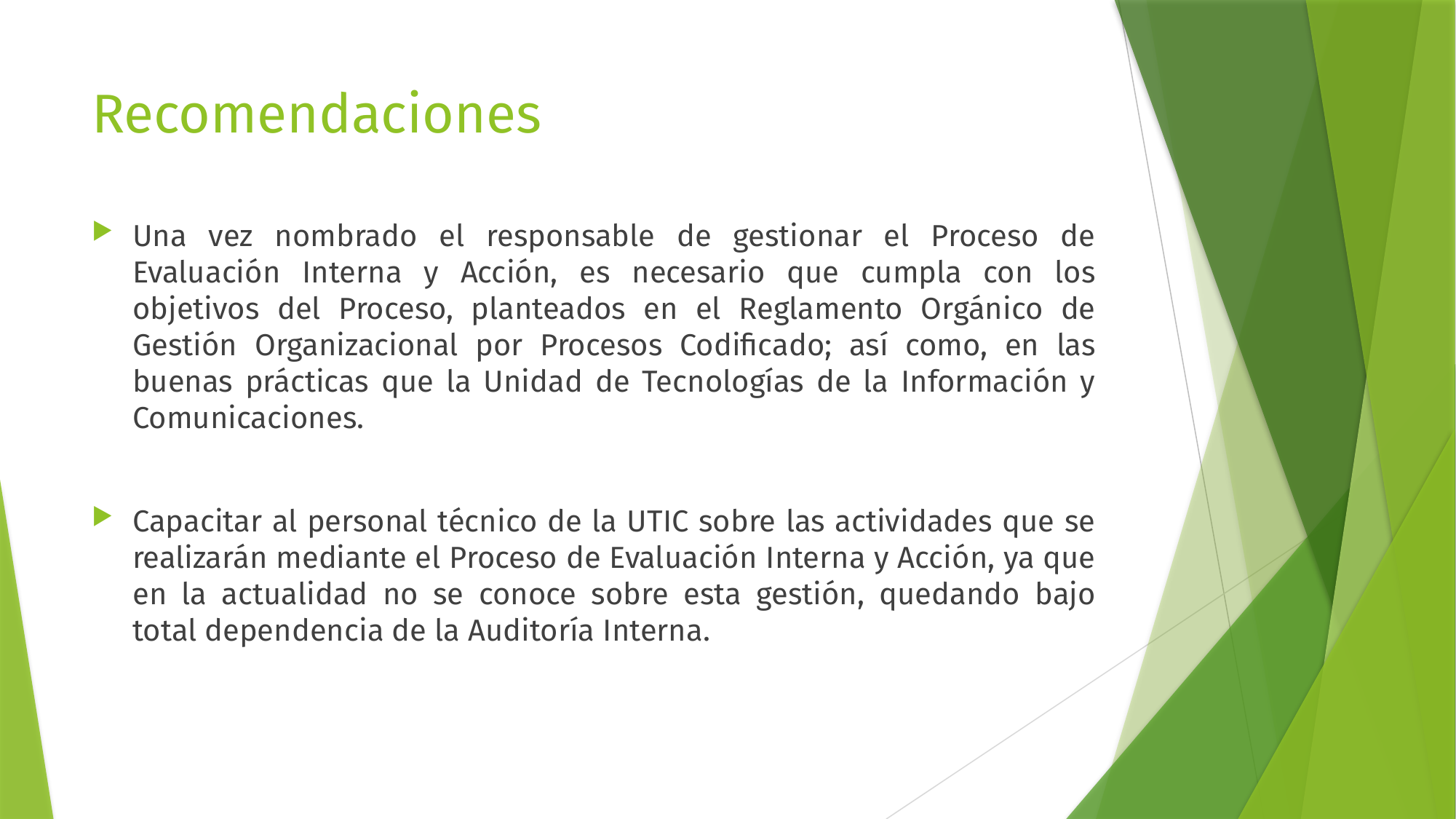

# Recomendaciones
Una vez nombrado el responsable de gestionar el Proceso de Evaluación Interna y Acción, es necesario que cumpla con los objetivos del Proceso, planteados en el Reglamento Orgánico de Gestión Organizacional por Procesos Codificado; así como, en las buenas prácticas que la Unidad de Tecnologías de la Información y Comunicaciones.

Capacitar al personal técnico de la UTIC sobre las actividades que se realizarán mediante el Proceso de Evaluación Interna y Acción, ya que en la actualidad no se conoce sobre esta gestión, quedando bajo total dependencia de la Auditoría Interna.